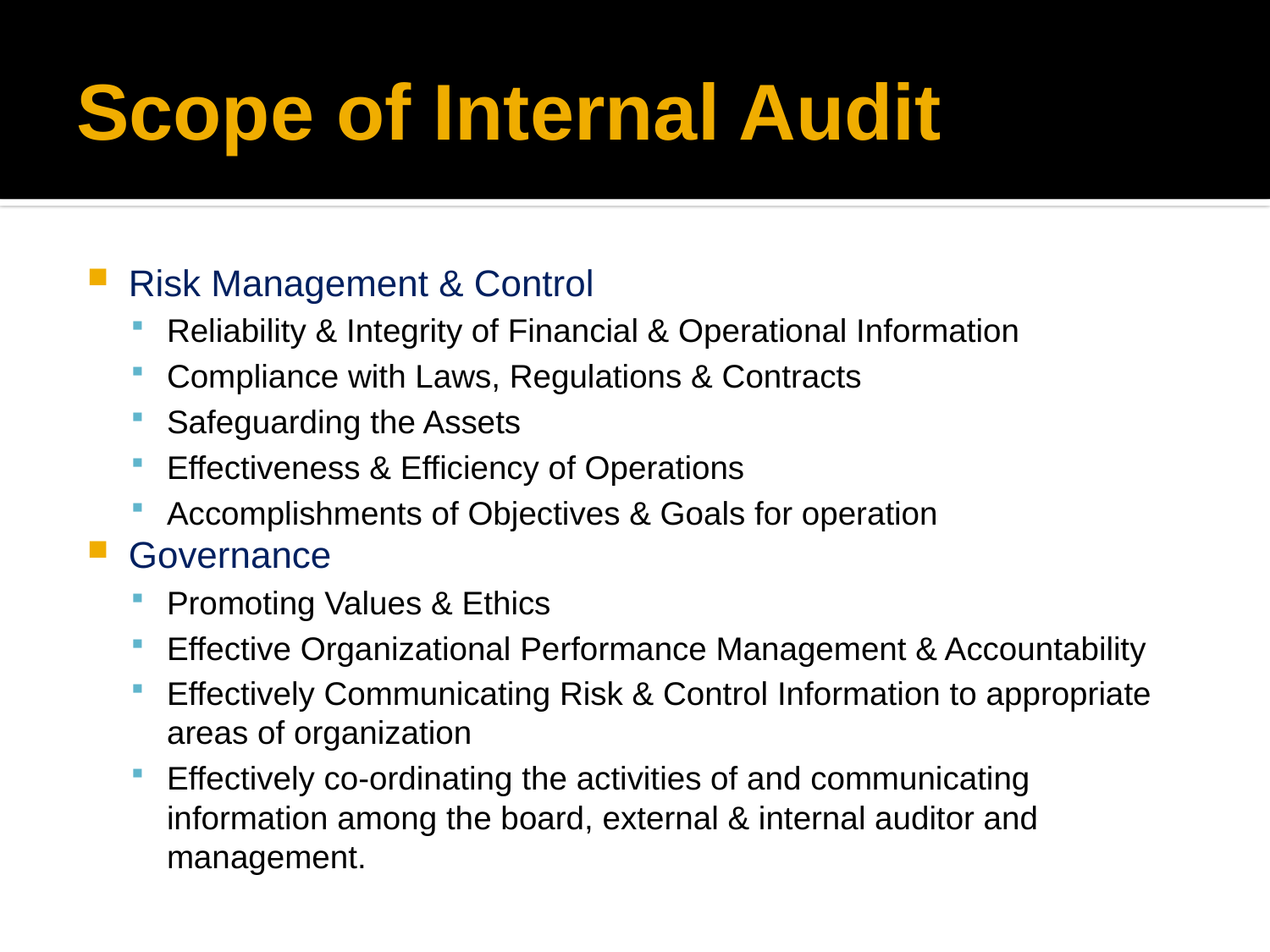

# Scope of Internal Audit
Risk Management & Control
Reliability & Integrity of Financial & Operational Information
Compliance with Laws, Regulations & Contracts
Safeguarding the Assets
Effectiveness & Efficiency of Operations
Accomplishments of Objectives & Goals for operation
Governance
Promoting Values & Ethics
Effective Organizational Performance Management & Accountability
Effectively Communicating Risk & Control Information to appropriate areas of organization
Effectively co-ordinating the activities of and communicating information among the board, external & internal auditor and management.